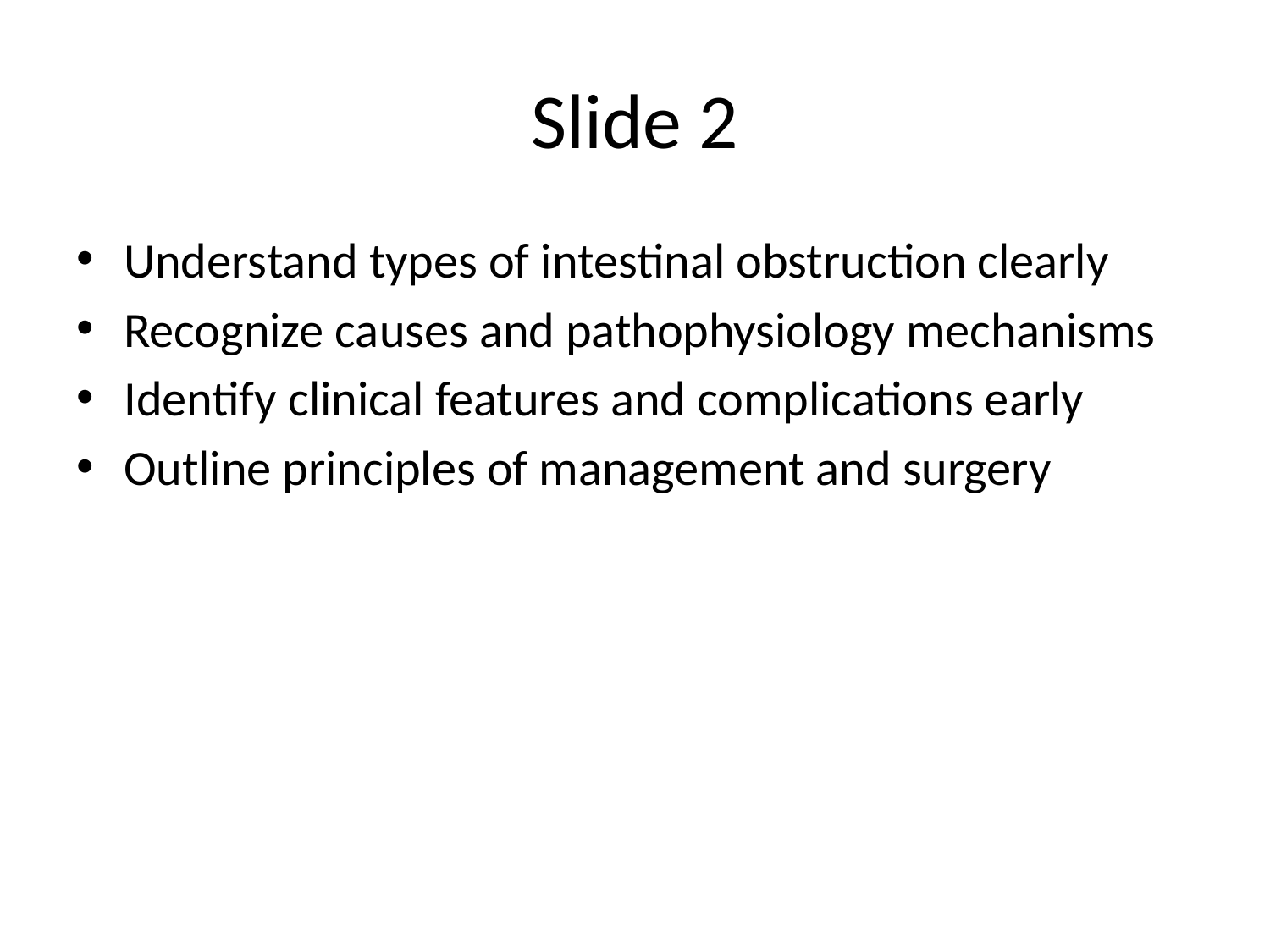

# Slide 2
Understand types of intestinal obstruction clearly
Recognize causes and pathophysiology mechanisms
Identify clinical features and complications early
Outline principles of management and surgery